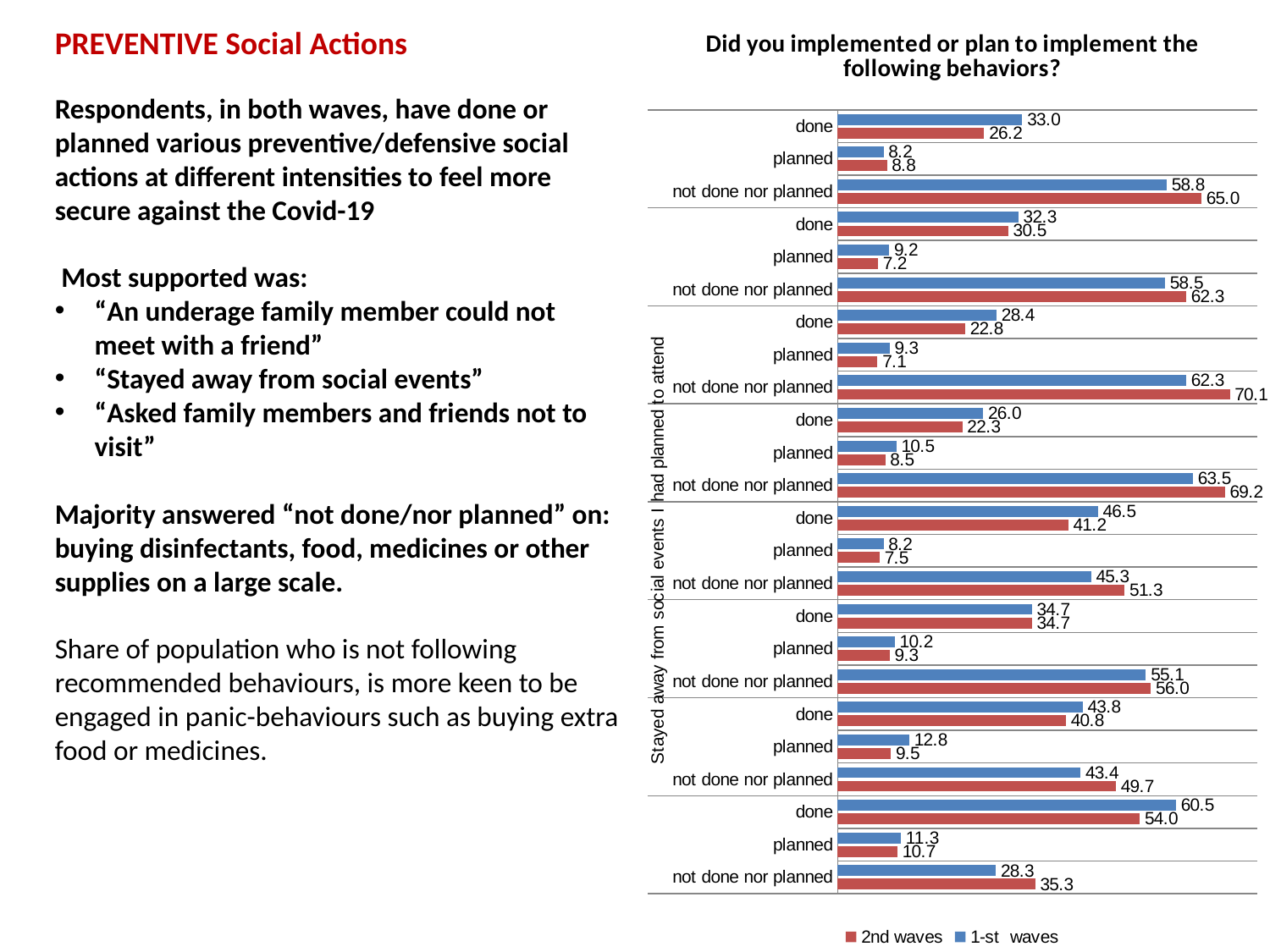

### Chart: Did you implemented or plan to implement the following behaviors?

| Category | 1-st  waves | 2nd waves |
|---|---|---|
| done | 33.0 | 26.2 |
| planned | 8.200000000000001 | 8.8 |
| not done nor planned | 58.8 | 65.0 |
| done | 32.300000000000004 | 30.5 |
| planned | 9.200000000000001 | 7.2 |
| not done nor planned | 58.5 | 62.3 |
| done | 28.4 | 22.8 |
| planned | 9.3 | 7.1 |
| not done nor planned | 62.3 | 70.1 |
| done | 26.0 | 22.3 |
| planned | 10.5 | 8.5 |
| not done nor planned | 63.5 | 69.2 |
| done | 46.5 | 41.2 |
| planned | 8.200000000000001 | 7.5 |
| not done nor planned | 45.3 | 51.3 |
| done | 34.7 | 34.7 |
| planned | 10.200000000000001 | 9.3 |
| not done nor planned | 55.1 | 56.0 |
| done | 43.8 | 40.800000000000004 |
| planned | 12.8 | 9.5 |
| not done nor planned | 43.4 | 49.7 |
| done | 60.474308300395265 | 54.0041067761807 |
| planned | 11.264822134387352 | 10.677618069815193 |
| not done nor planned | 28.260869565217387 | 35.318275154004105 |
PREVENTIVE Social Actions

Respondents, in both waves, have done or planned various preventive/defensive social actions at different intensities to feel more secure against the Covid-19

 Most supported was:
“An underage family member could not meet with a friend”
“Stayed away from social events”
“Asked family members and friends not to visit”

Majority answered “not done/nor planned” on: buying disinfectants, food, medicines or other supplies on a large scale.

Share of population who is not following recommended behaviours, is more keen to be engaged in panic-behaviours such as buying extra food or medicines.